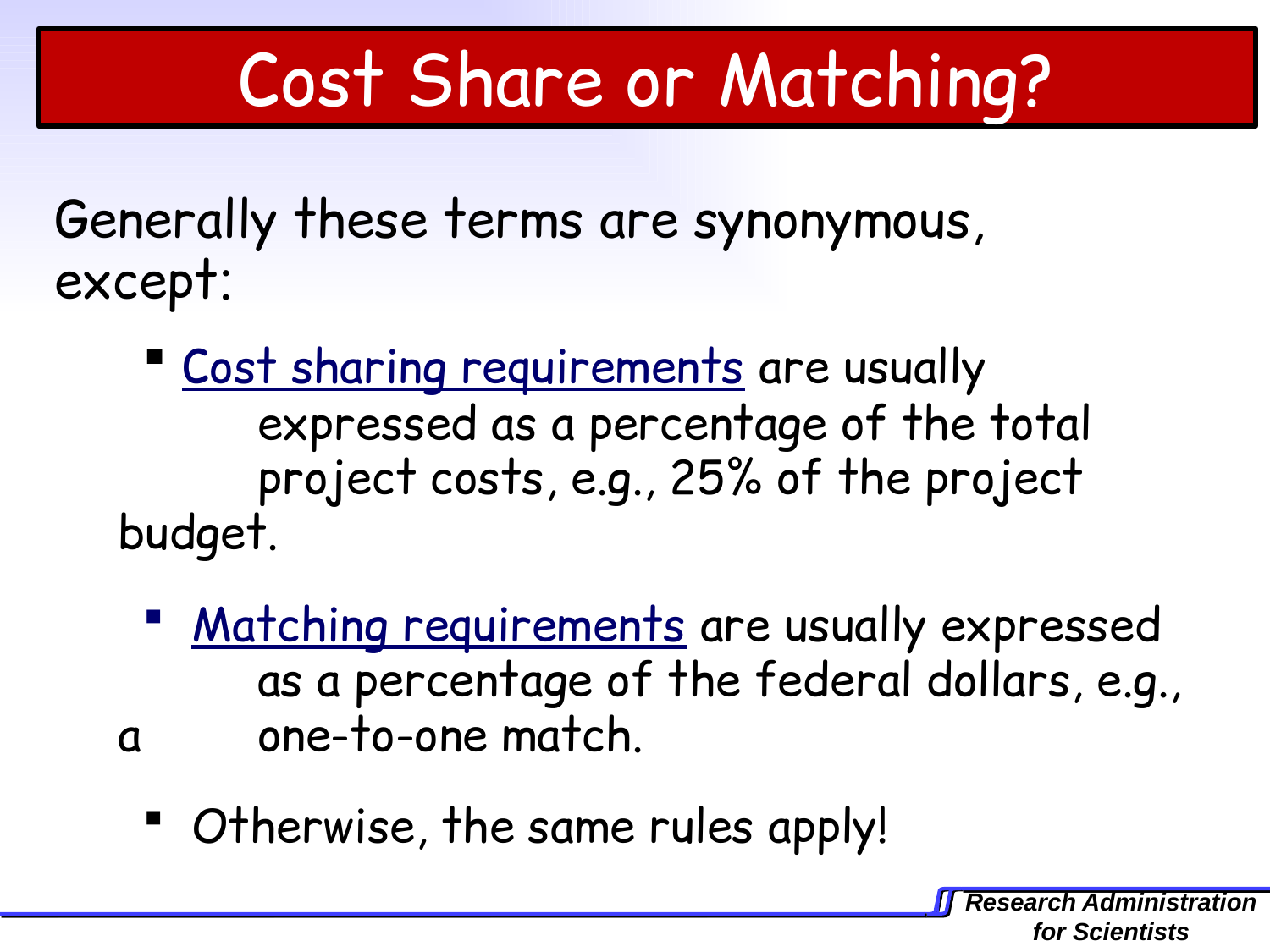

Cost Share or Matching?

Generally these terms are synonymous, 	except:

 Cost sharing requirements are usually 		 	  expressed as a percentage of the total 		  project costs, e.g., 25% of the project budget.

  Matching requirements are usually expressed 	  as a percentage of the federal dollars, e.g., a 	  one-to-one match.

  Otherwise, the same rules apply!